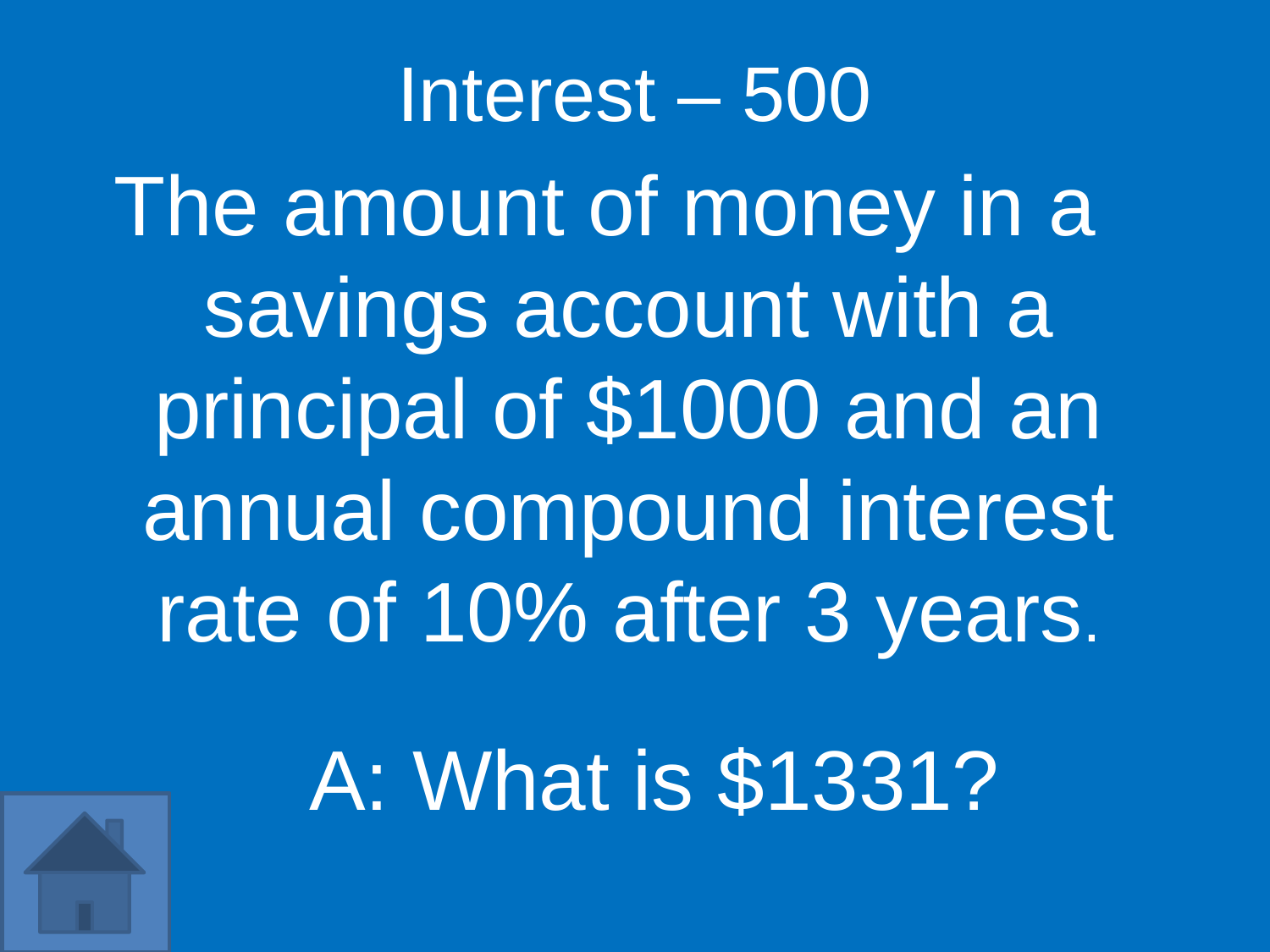

Interest – 500
The amount of money in a savings account with a principal of $1000 and an annual compound interest rate of 10% after 3 years.
A: What is $1331?